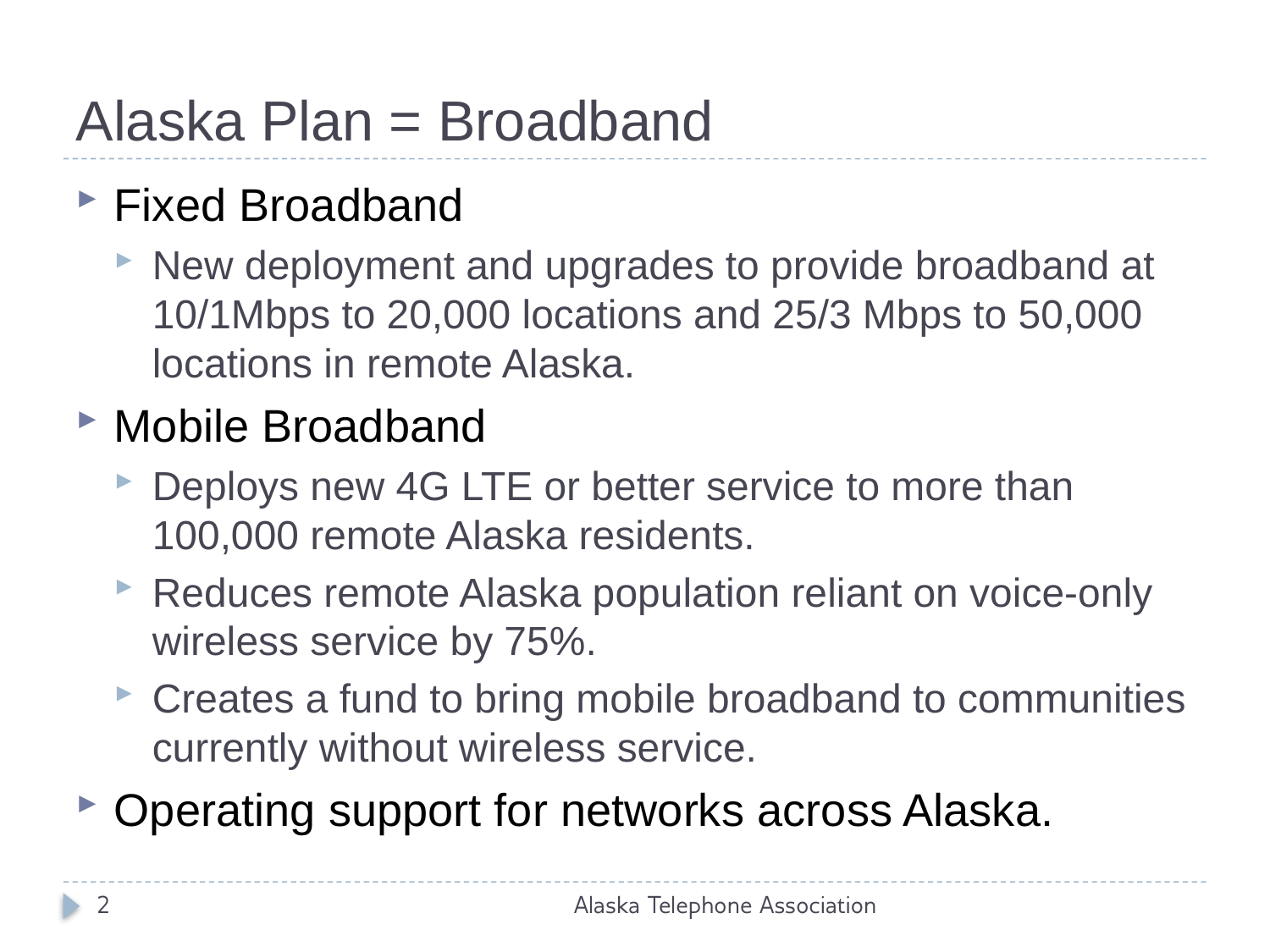

# Alaska Plan = Broadband
Fixed Broadband
New deployment and upgrades to provide broadband at 10/1Mbps to 20,000 locations and 25/3 Mbps to 50,000 locations in remote Alaska.
Mobile Broadband
Deploys new 4G LTE or better service to more than 100,000 remote Alaska residents.
Reduces remote Alaska population reliant on voice-only wireless service by 75%.
Creates a fund to bring mobile broadband to communities currently without wireless service.
Operating support for networks across Alaska.

2
Alaska Telephone Association